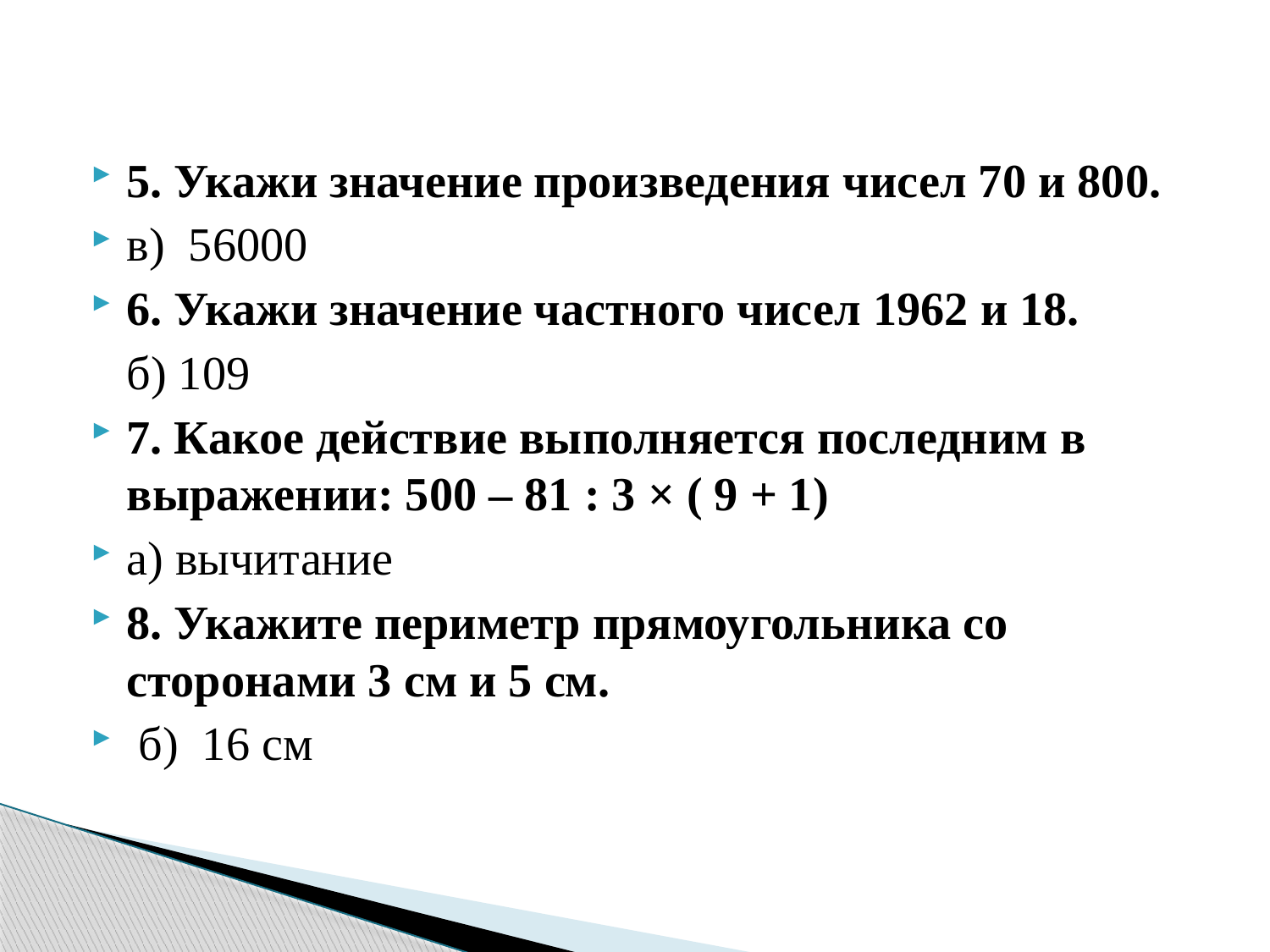

#

5. Укажи значение произведения чисел 70 и 800.
в)  56000
6. Укажи значение частного чисел 1962 и 18.
   б) 109
7. Какое действие выполняется последним в выражении: 500 – 81 : 3 × ( 9 + 1)
а) вычитание
8. Укажите периметр прямоугольника со сторонами 3 см и 5 см.
 б)  16 см